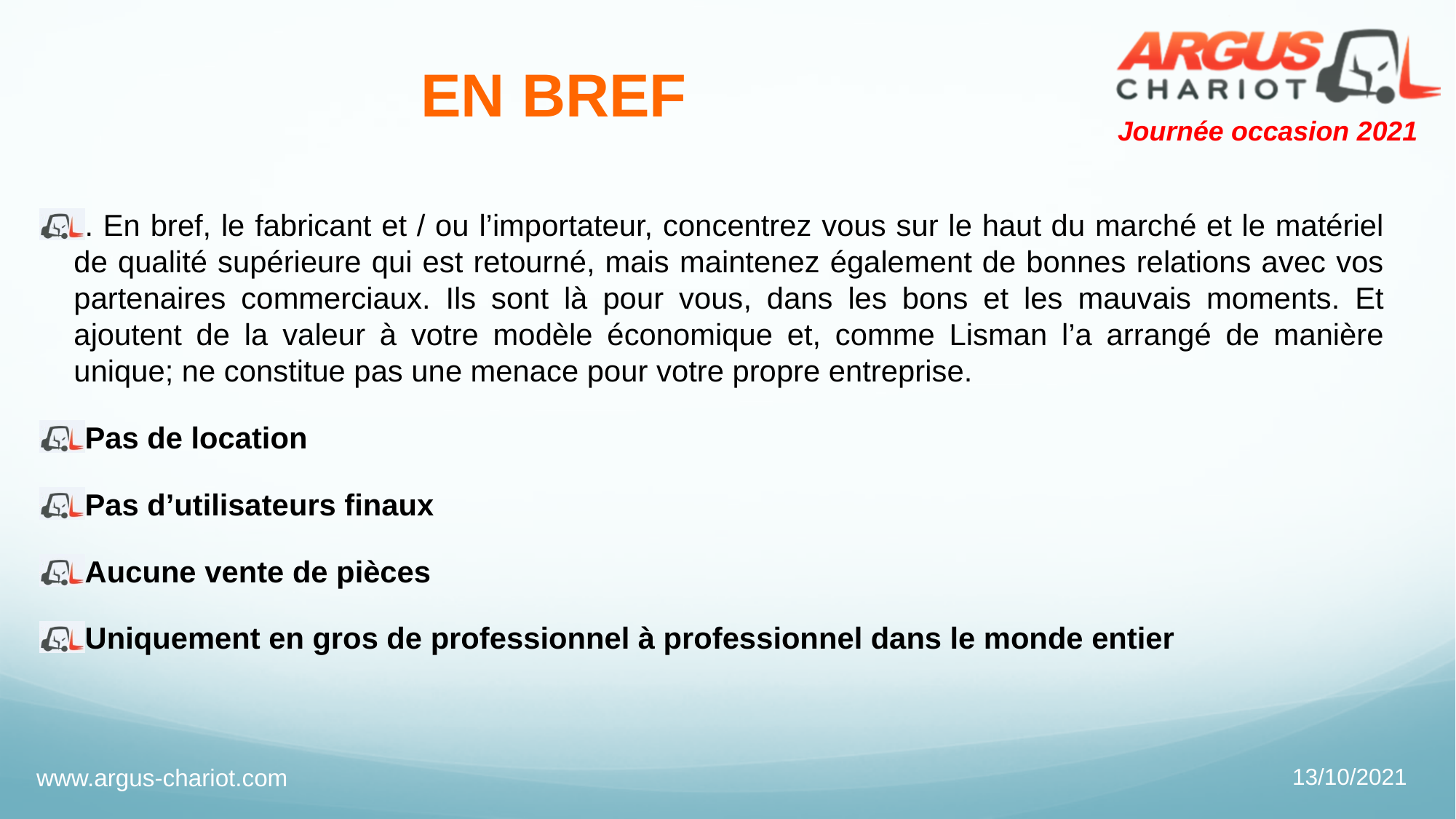

# EN BREF

. En bref, le fabricant et / ou l’importateur, concentrez vous sur le haut du marché et le matériel de qualité supérieure qui est retourné, mais maintenez également de bonnes relations avec vos partenaires commerciaux. Ils sont là pour vous, dans les bons et les mauvais moments. Et ajoutent de la valeur à votre modèle économique et, comme Lisman l’a arrangé de manière unique; ne constitue pas une menace pour votre propre entreprise.
Pas de location
Pas d’utilisateurs finaux
Aucune vente de pièces
Uniquement en gros de professionnel à professionnel dans le monde entier